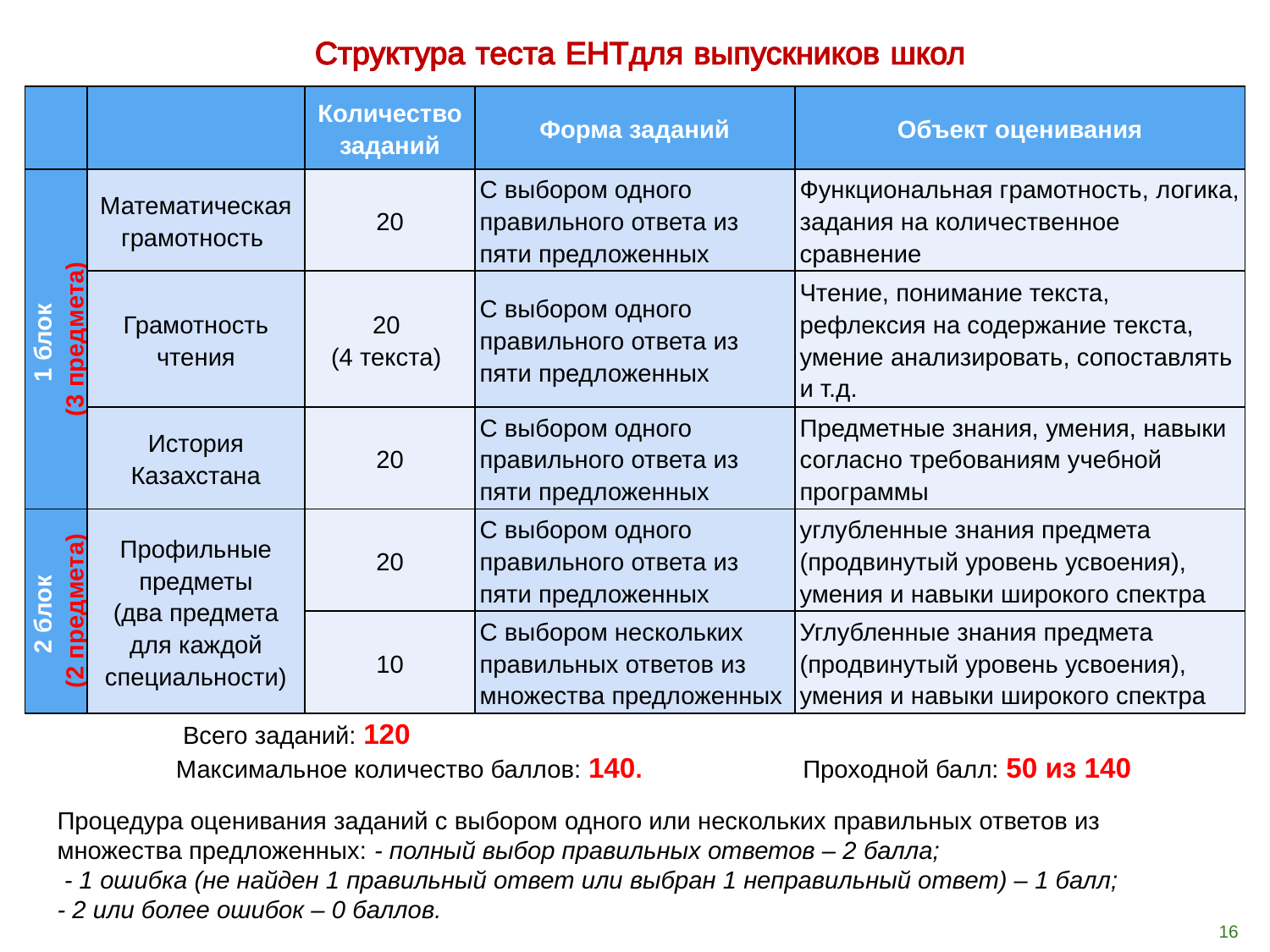

Структура теста ЕНТдля выпускников школ
|  |  | Количество заданий | Форма заданий | Объект оценивания |
| --- | --- | --- | --- | --- |
| 1 блок (3 предмета) | Математическая грамотность | 20 | С выбором одного правильного ответа из пяти предложенных | Функциональная грамотность, логика, задания на количественное сравнение |
|  | Грамотность чтения | 20 (4 текста) | С выбором одного правильного ответа из пяти предложенных | Чтение, понимание текста, рефлексия на содержание текста, умение анализировать, сопоставлять и т.д. |
|  | История Казахстана | 20 | С выбором одного правильного ответа из пяти предложенных | Предметные знания, умения, навыки согласно требованиям учебной программы |
| 2 блок (2 предмета) | Профильные предметы (два предмета для каждой специальности) | 20 | С выбором одного правильного ответа из пяти предложенных | углубленные знания предмета (продвинутый уровень усвоения), умения и навыки широкого спектра |
|  |  | 10 | С выбором нескольких правильных ответов из множества предложенных | Углубленные знания предмета (продвинутый уровень усвоения), умения и навыки широкого спектра |
                  Всего заданий: 120
                 Максимальное количество баллов: 140.                       Проходной балл: 50 из 140

Процедура оценивания заданий с выбором одного или нескольких правильных ответов из множества предложенных: - полный выбор правильных ответов – 2 балла;
 - 1 ошибка (не найден 1 правильный ответ или выбран 1 неправильный ответ) – 1 балл;
- 2 или более ошибок – 0 баллов.
16